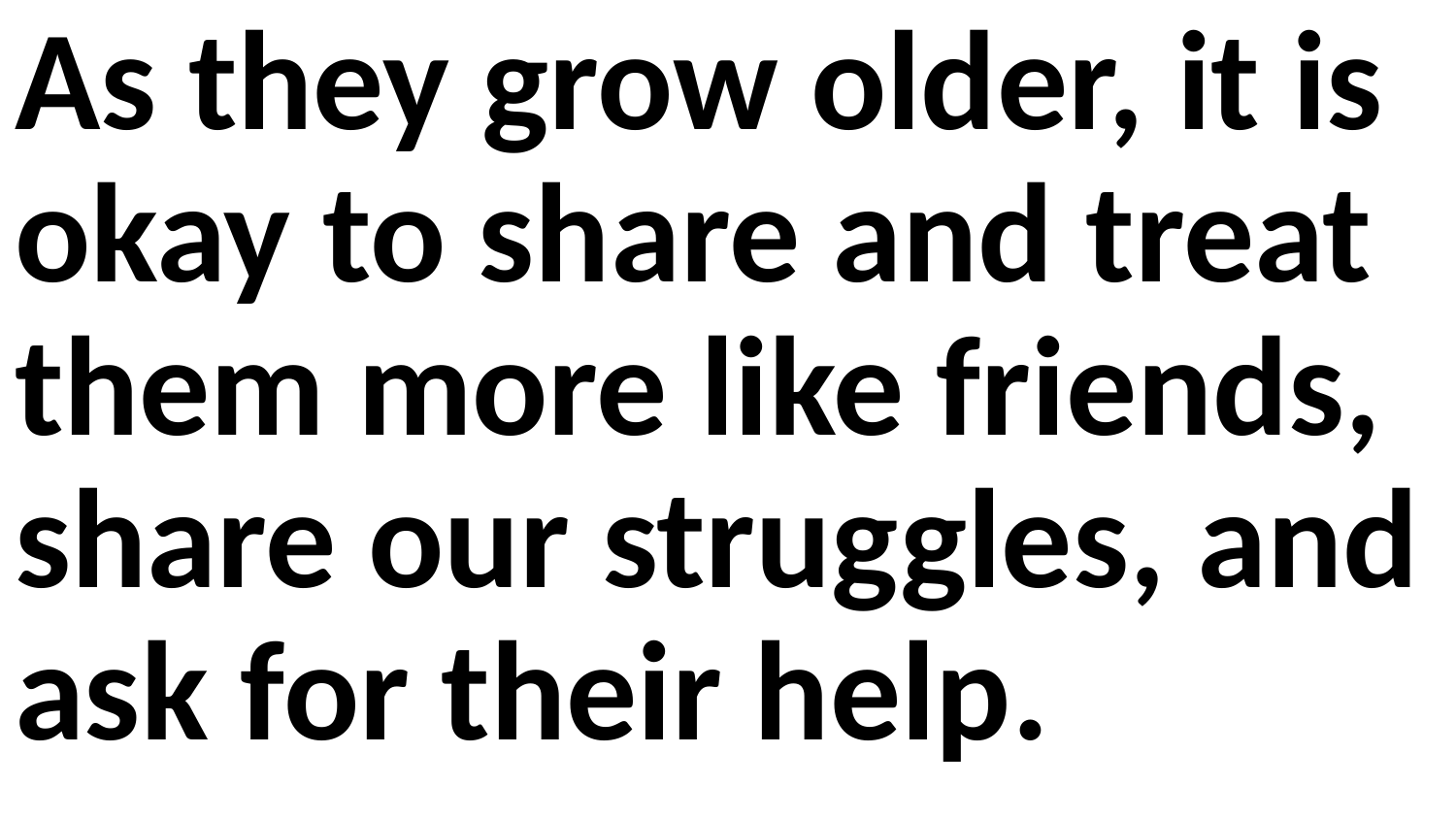

As they grow older, it is okay to share and treat them more like friends, share our struggles, and ask for their help.